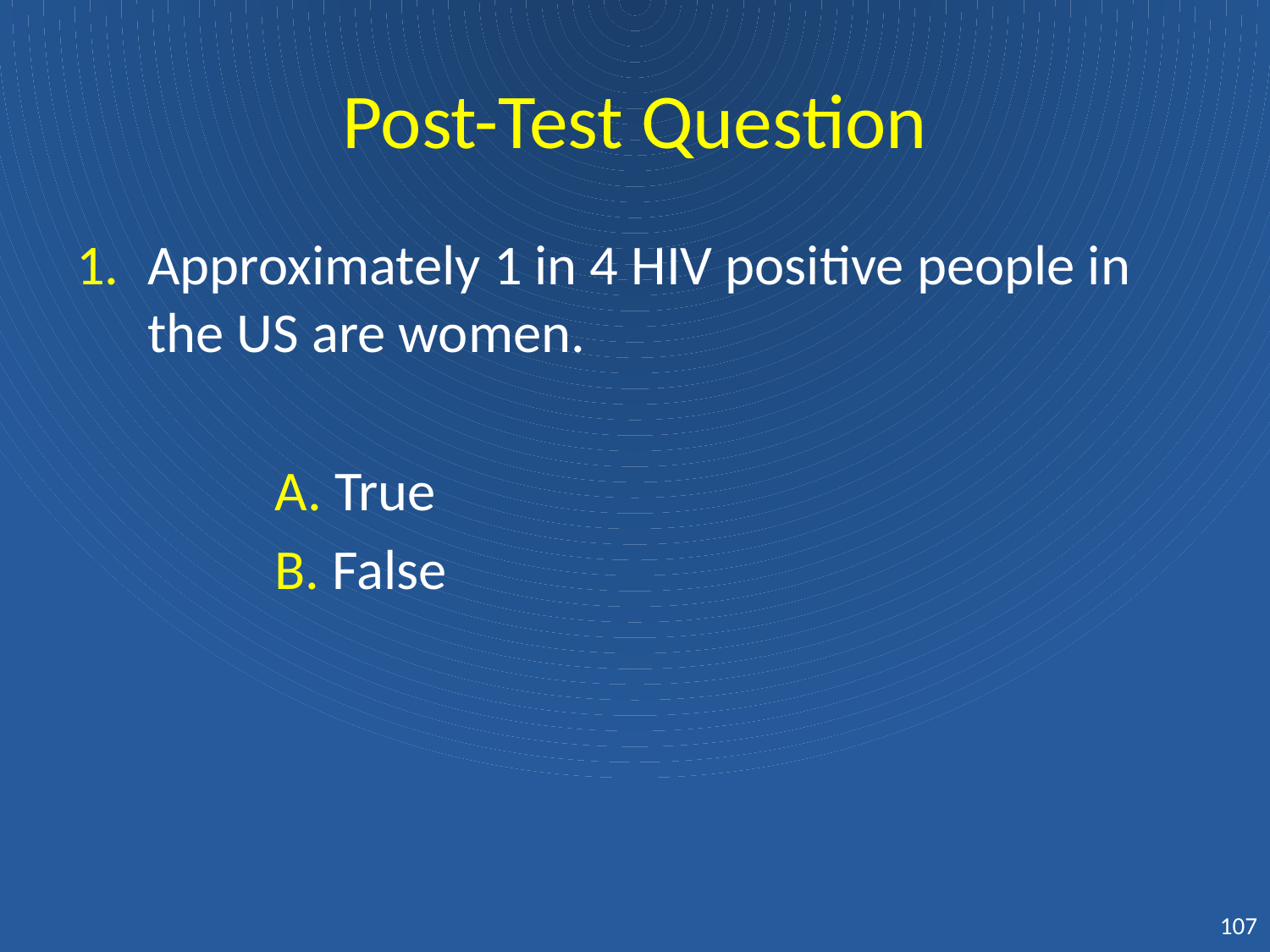

# Post-Test Question
Approximately 1 in 4 HIV positive people in the US are women.

		A. True
		B. False
107